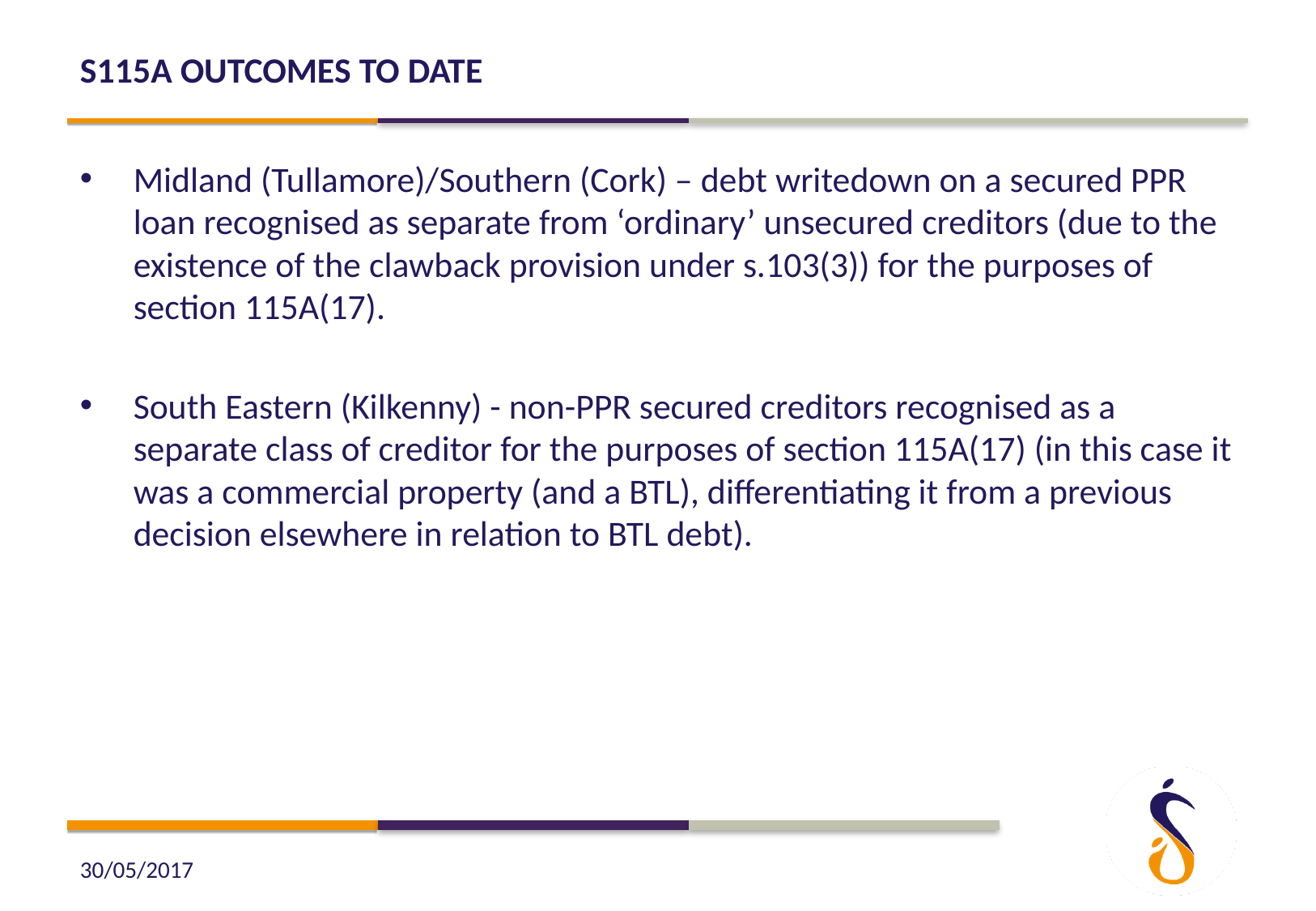

# S115A Outcomes to date
Midland (Tullamore)/Southern (Cork) – debt writedown on a secured PPR loan recognised as separate from ‘ordinary’ unsecured creditors (due to the existence of the clawback provision under s.103(3)) for the purposes of section 115A(17).

South Eastern (Kilkenny) - non-PPR secured creditors recognised as a separate class of creditor for the purposes of section 115A(17) (in this case it was a commercial property (and a BTL), differentiating it from a previous decision elsewhere in relation to BTL debt).

30/05/2017